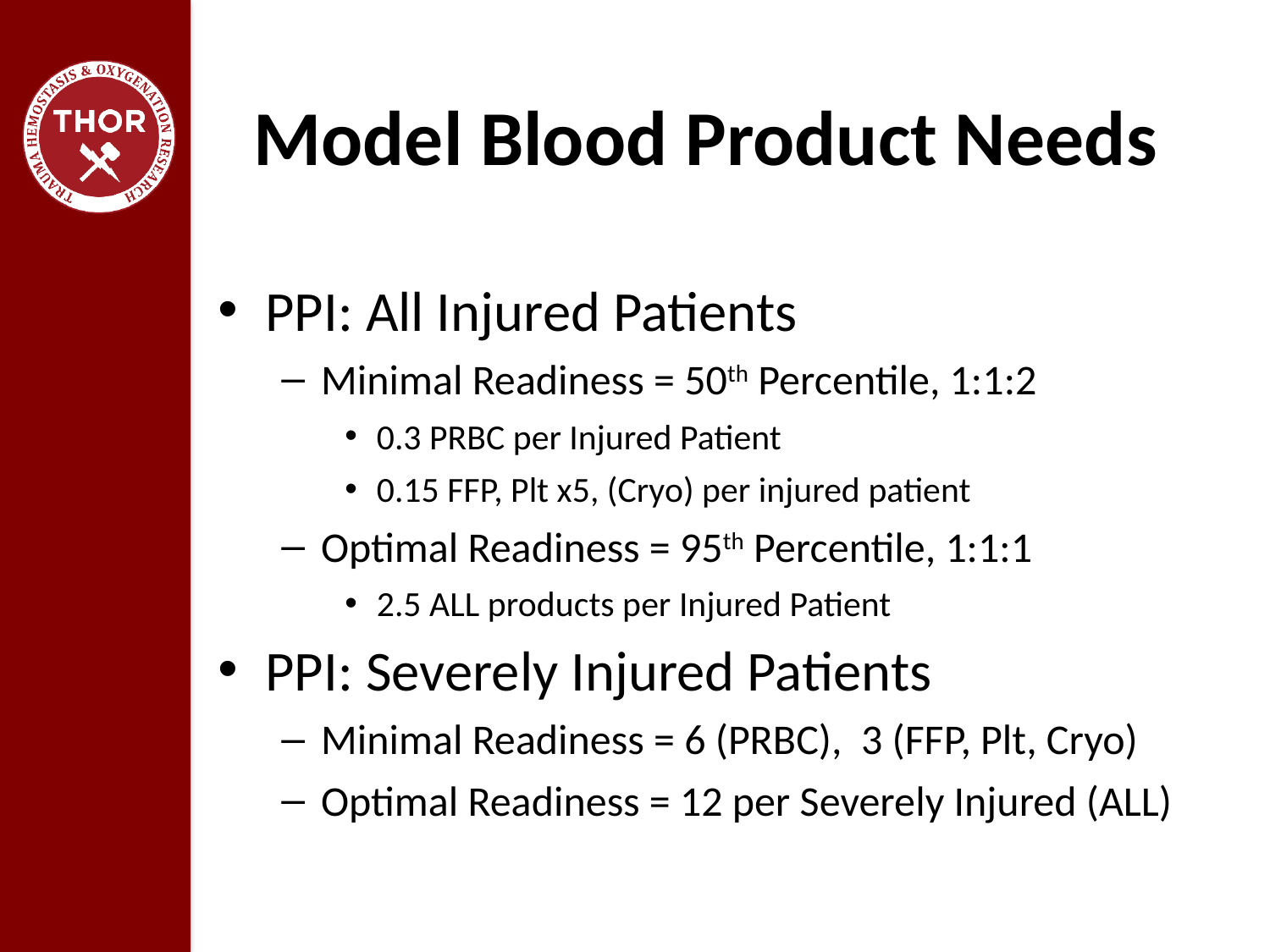

# Model Blood Product Needs
PPI: All Injured Patients
Minimal Readiness = 50th Percentile, 1:1:2
0.3 PRBC per Injured Patient
0.15 FFP, Plt x5, (Cryo) per injured patient
Optimal Readiness = 95th Percentile, 1:1:1
2.5 ALL products per Injured Patient
PPI: Severely Injured Patients
Minimal Readiness = 6 (PRBC),  3 (FFP, Plt, Cryo)
Optimal Readiness = 12 per Severely Injured (ALL)